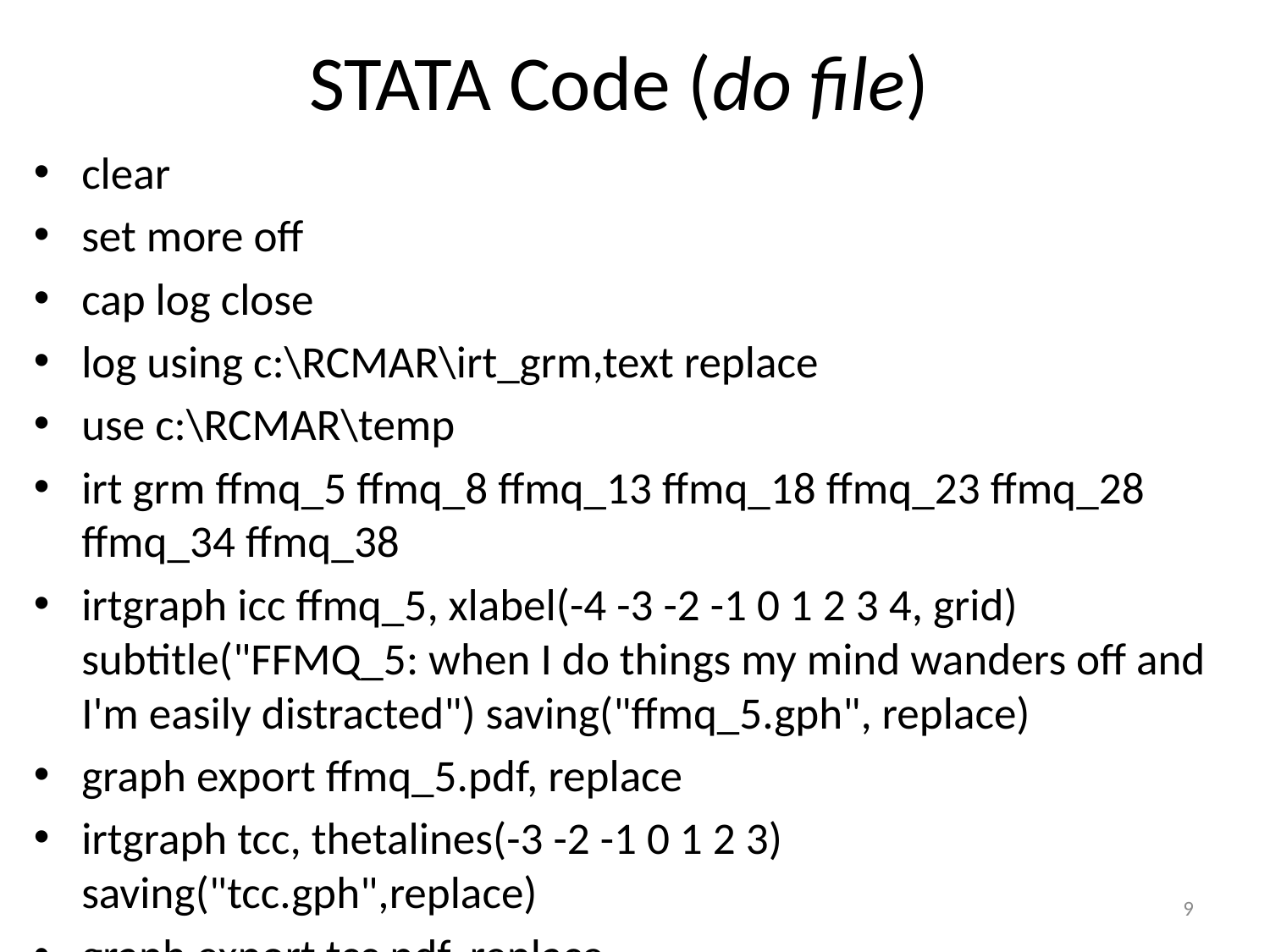

# STATA Code (do file)
clear
set more off
cap log close
log using c:\RCMAR\irt_grm,text replace
use c:\RCMAR\temp
irt grm ffmq_5 ffmq_8 ffmq_13 ffmq_18 ffmq_23 ffmq_28 ffmq_34 ffmq_38
irtgraph icc ffmq_5, xlabel(-4 -3 -2 -1 0 1 2 3 4, grid) subtitle("FFMQ_5: when I do things my mind wanders off and I'm easily distracted") saving("ffmq_5.gph", replace)
graph export ffmq_5.pdf, replace
irtgraph tcc, thetalines(-3 -2 -1 0 1 2 3) saving("tcc.gph",replace)
graph export tcc.pdf, replace
9